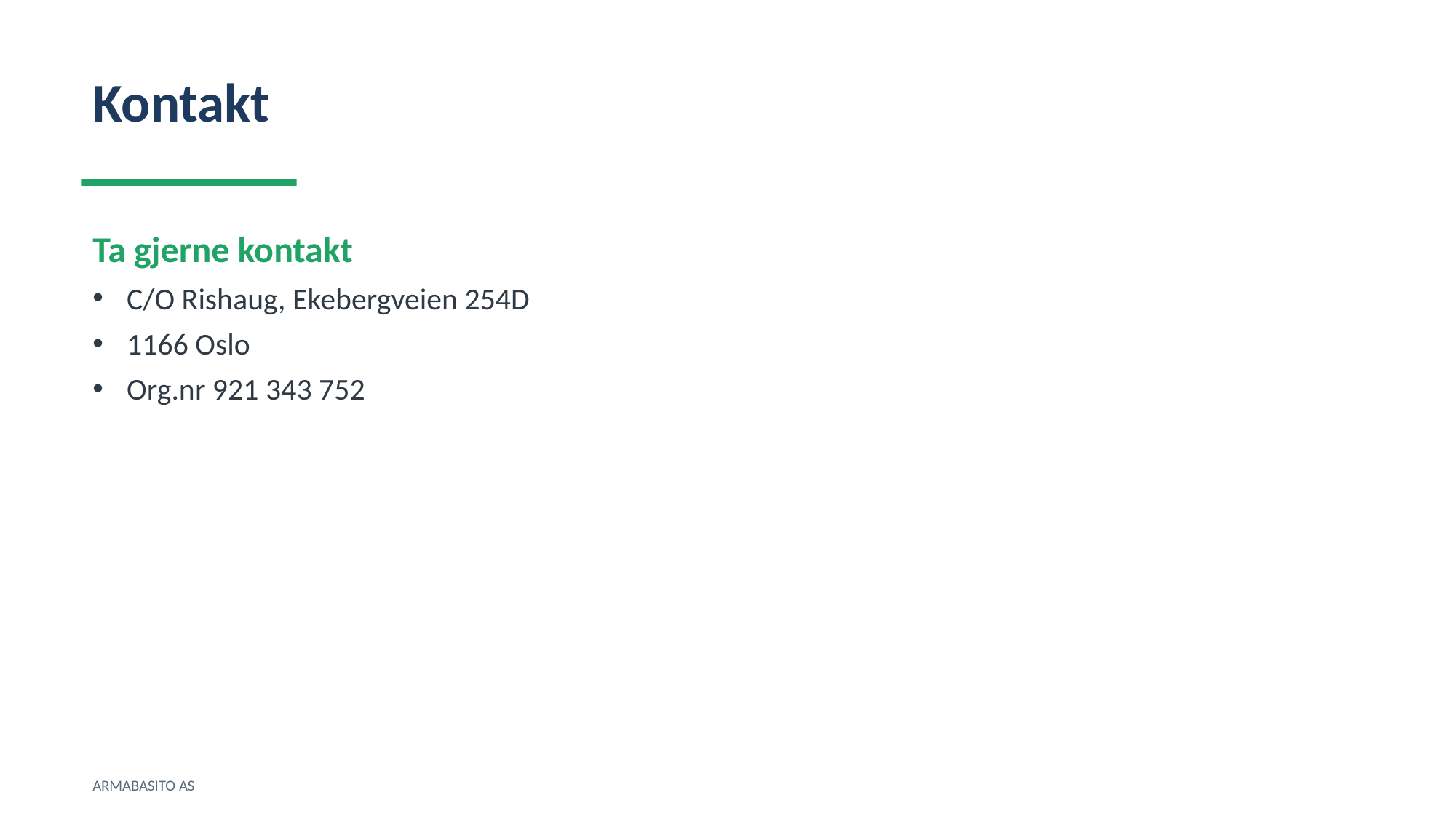

Kontakt

Ta gjerne kontakt
C/O Rishaug, Ekebergveien 254D
1166 Oslo
Org.nr 921 343 752
ARMABASITO AS